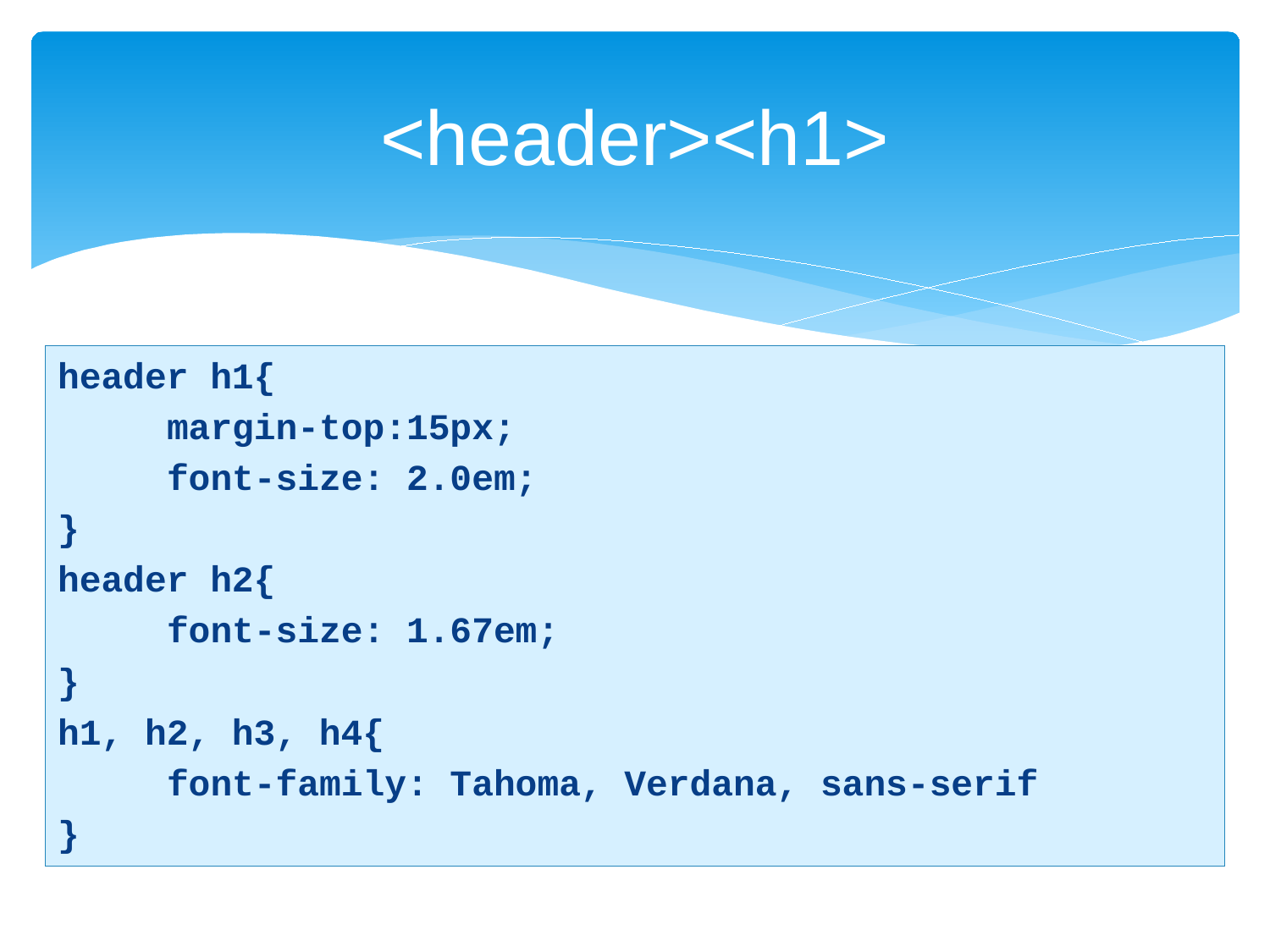

# <header><h1>
header h1{
	margin-top:15px;
	font-size: 2.0em;
}
header h2{
	font-size: 1.67em;
}
h1, h2, h3, h4{
	font-family: Tahoma, Verdana, sans-serif
}